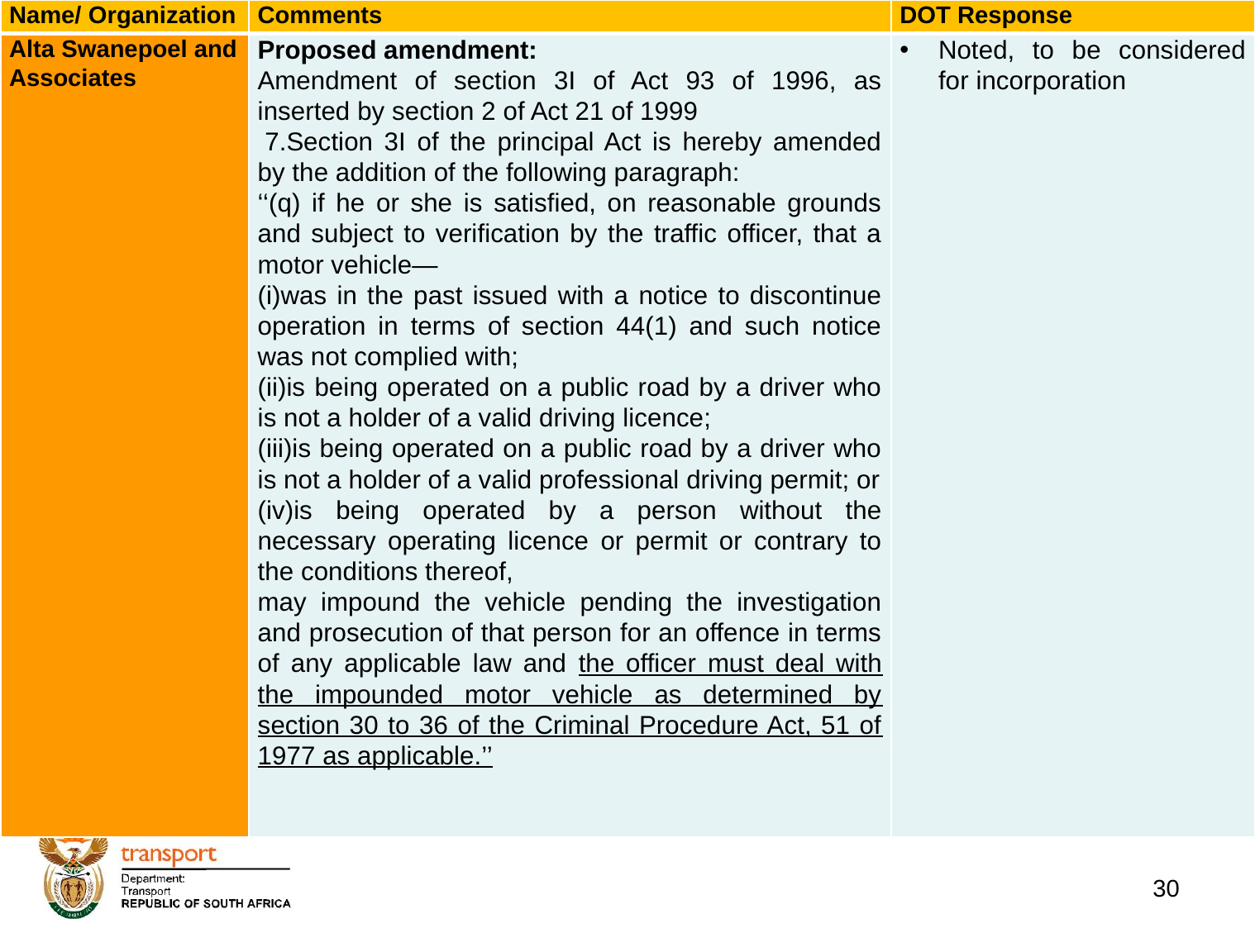

| Name/ Organization | Comments | DOT Response |
| --- | --- | --- |
| Alta Swanepoel and Associates | Proposed amendment: Amendment of section 3I of Act 93 of 1996, as inserted by section 2 of Act 21 of 1999  7.Section 3I of the principal Act is hereby amended by the addition of the following paragraph: ‘‘(q) if he or she is satisfied, on reasonable grounds and subject to verification by the traffic officer, that a motor vehicle— (i)was in the past issued with a notice to discontinue operation in terms of section 44(1) and such notice was not complied with; (ii)is being operated on a public road by a driver who is not a holder of a valid driving licence; (iii)is being operated on a public road by a driver who is not a holder of a valid professional driving permit; or (iv)is being operated by a person without the necessary operating licence or permit or contrary to the conditions thereof, may impound the vehicle pending the investigation and prosecution of that person for an offence in terms of any applicable law and the officer must deal with the impounded motor vehicle as determined by section 30 to 36 of the Criminal Procedure Act, 51 of 1977 as applicable.’’ | Noted, to be considered for incorporation |
# 1. Background
30